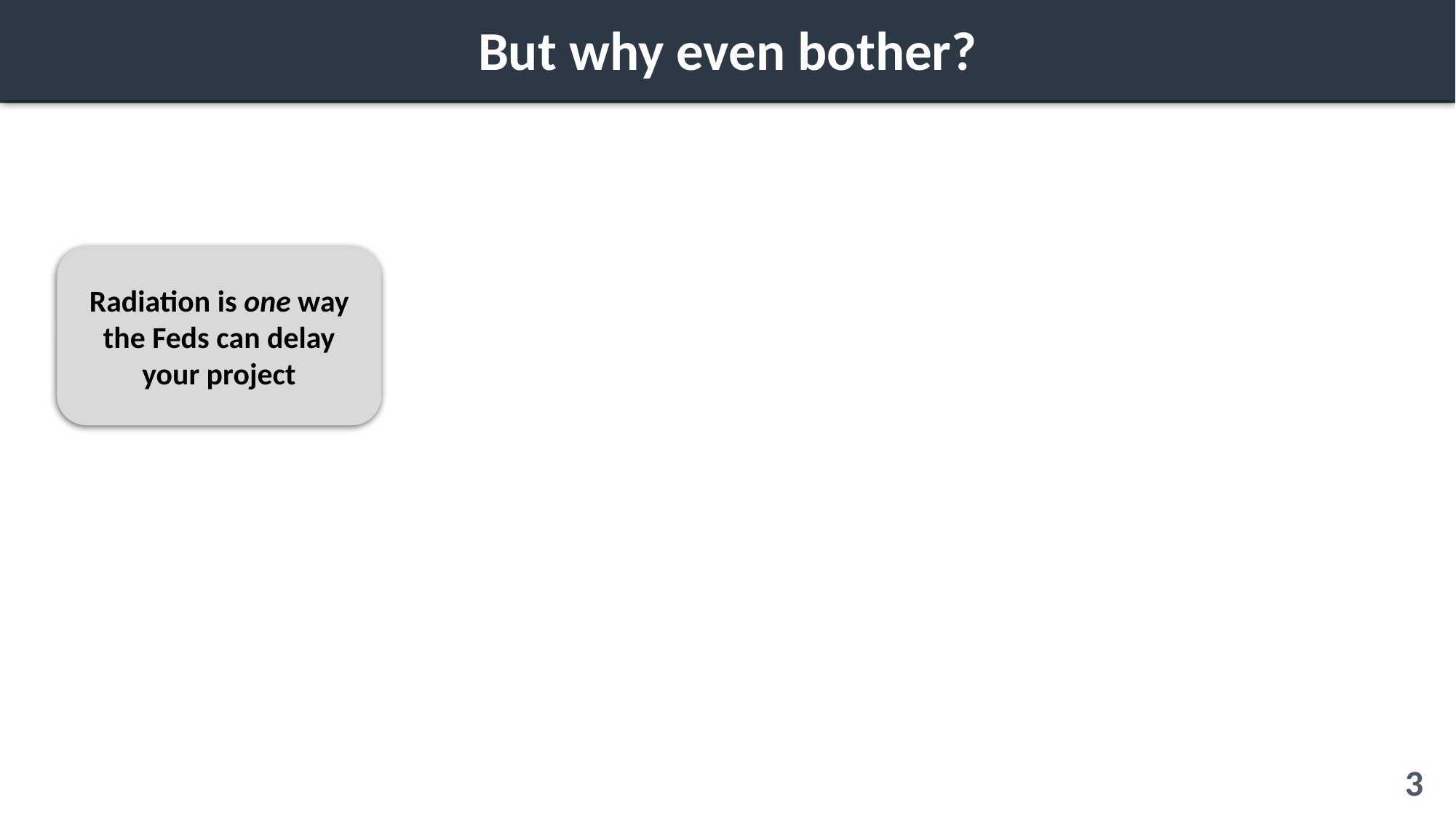

But why even bother?

Radiation is one way the Feds can delay your project
3